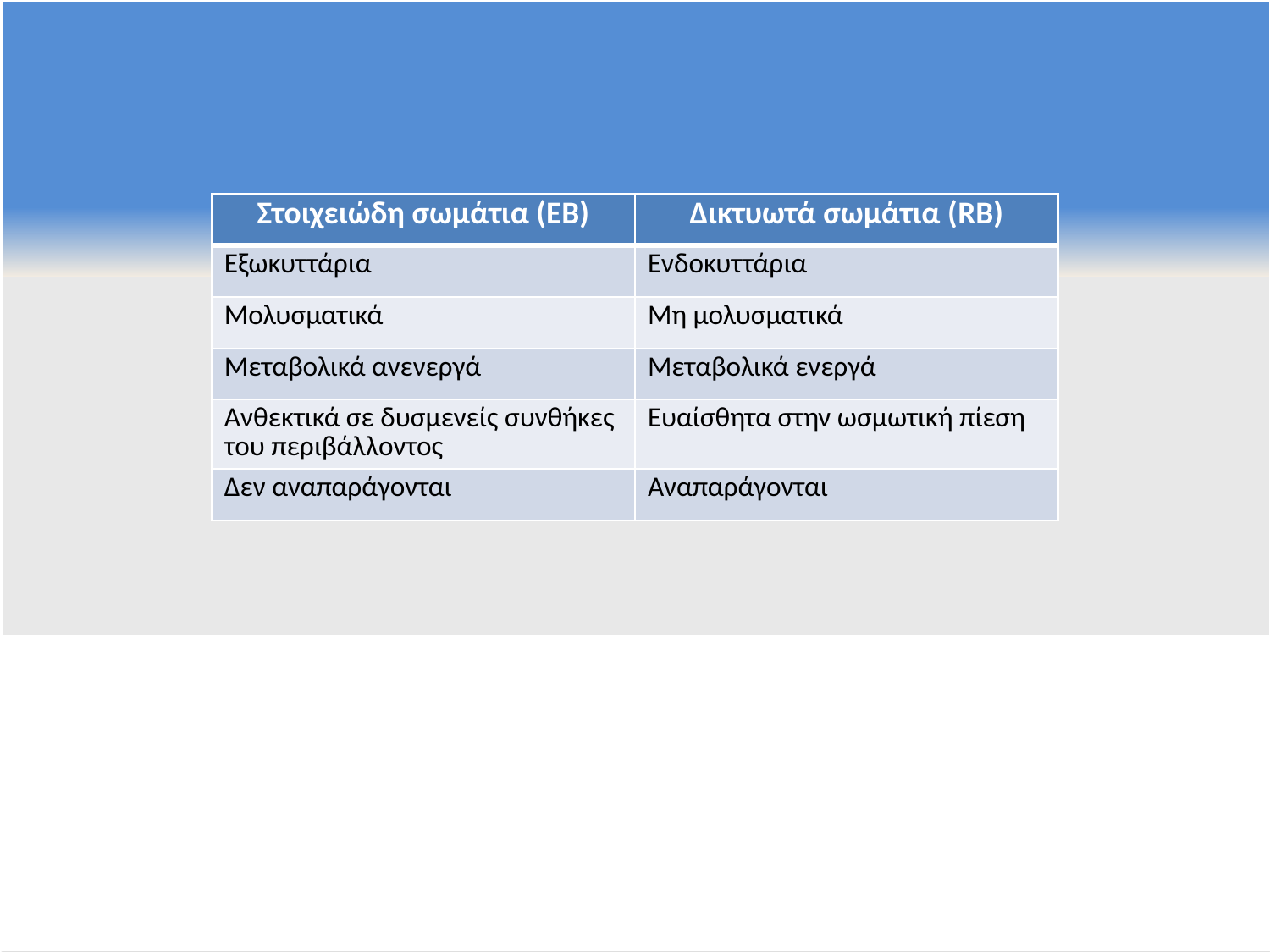

| Στοιχειώδη σωμάτια (ΕΒ) | Δικτυωτά σωμάτια (RB) |
| --- | --- |
| Εξωκυττάρια | Ενδοκυττάρια |
| Μολυσματικά | Μη μολυσματικά |
| Μεταβολικά ανενεργά | Μεταβολικά ενεργά |
| Ανθεκτικά σε δυσμενείς συνθήκες του περιβάλλοντος | Ευαίσθητα στην ωσμωτική πίεση |
| Δεν αναπαράγονται | Αναπαράγονται |